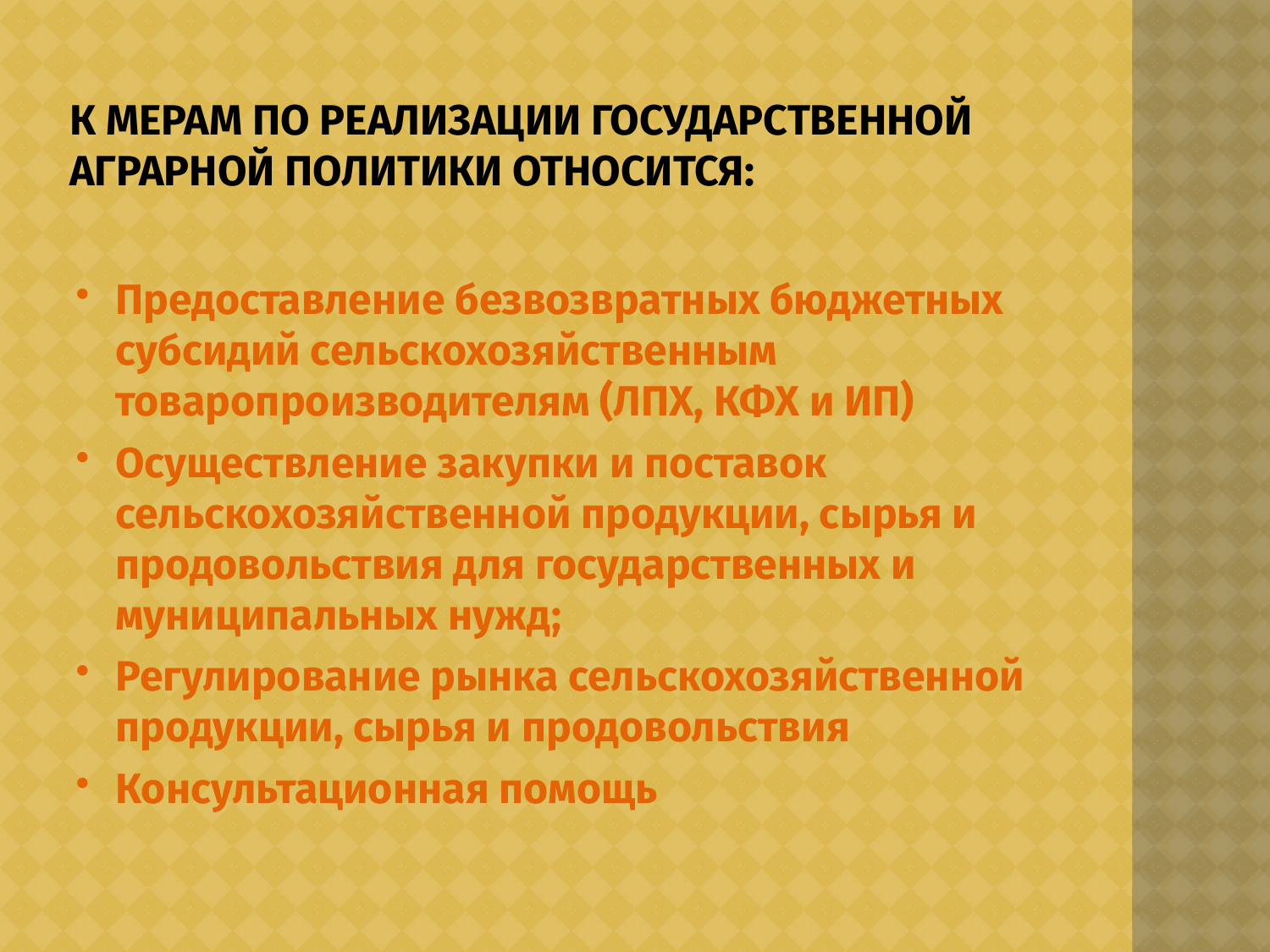

# К мерам по реализации государственной аграрной политики относится:
Предоставление безвозвратных бюджетных субсидий сельскохозяйственным товаропроизводителям (ЛПХ, КФХ и ИП)
Осуществление закупки и поставок сельскохозяйственной продукции, сырья и продовольствия для государственных и муниципальных нужд;
Регулирование рынка сельскохозяйственной продукции, сырья и продовольствия
Консультационная помощь